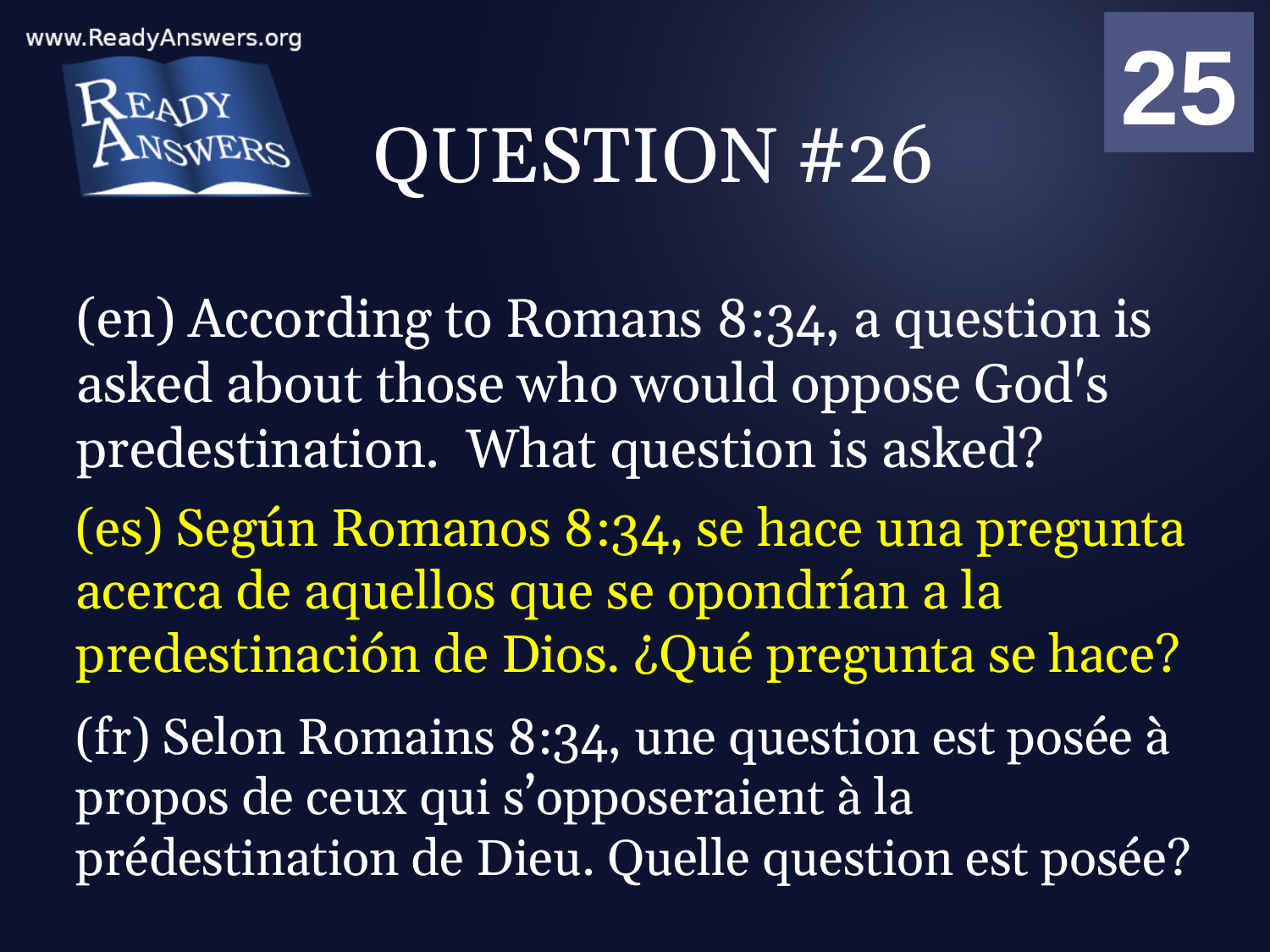

01
02
03
04
05
06
07
08
09
10
11
12
13
14
15
16
17
18
19
20
21
22
23
24
25
00
# QUESTION #26
(en) According to Romans 8:34, a question is asked about those who would oppose God's predestination.  What question is asked?
(es) Según Romanos 8:34, se hace una pregunta acerca de aquellos que se opondrían a la predestinación de Dios. ¿Qué pregunta se hace?
(fr) Selon Romains 8:34, une question est posée à propos de ceux qui s’opposeraient à la prédestination de Dieu. Quelle question est posée?